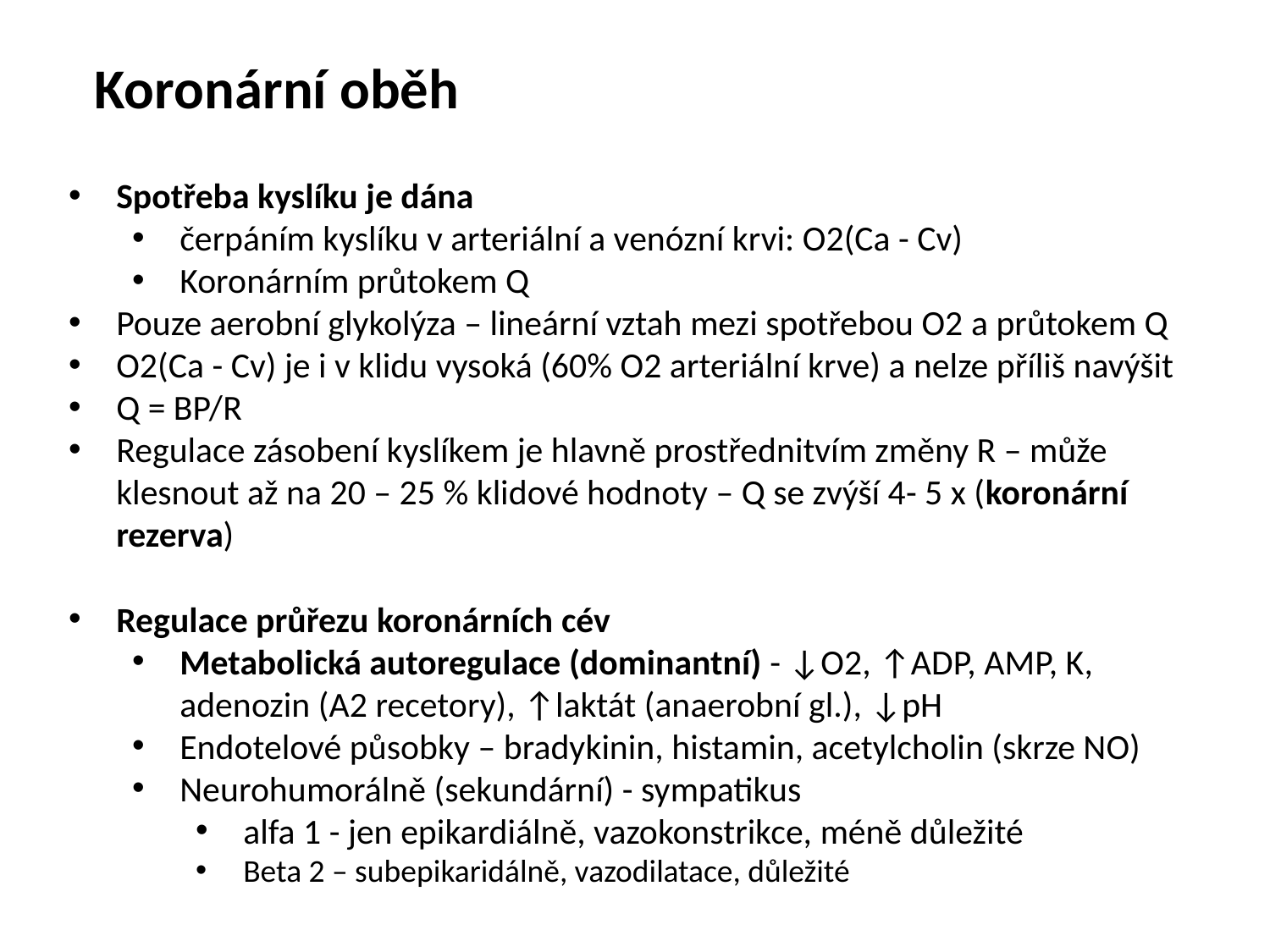

Koronární oběh
Spotřeba kyslíku je dána
čerpáním kyslíku v arteriální a venózní krvi: O2(Ca - Cv)
Koronárním průtokem Q
Pouze aerobní glykolýza – lineární vztah mezi spotřebou O2 a průtokem Q
O2(Ca - Cv) je i v klidu vysoká (60% O2 arteriální krve) a nelze příliš navýšit
Q = BP/R
Regulace zásobení kyslíkem je hlavně prostřednitvím změny R – může klesnout až na 20 – 25 % klidové hodnoty – Q se zvýší 4- 5 x (koronární rezerva)

Regulace průřezu koronárních cév
Metabolická autoregulace (dominantní) - ↓O2, ↑ADP, AMP, K, adenozin (A2 recetory), ↑laktát (anaerobní gl.), ↓pH
Endotelové působky – bradykinin, histamin, acetylcholin (skrze NO)
Neurohumorálně (sekundární) - sympatikus
alfa 1 - jen epikardiálně, vazokonstrikce, méně důležité
Beta 2 – subepikaridálně, vazodilatace, důležité